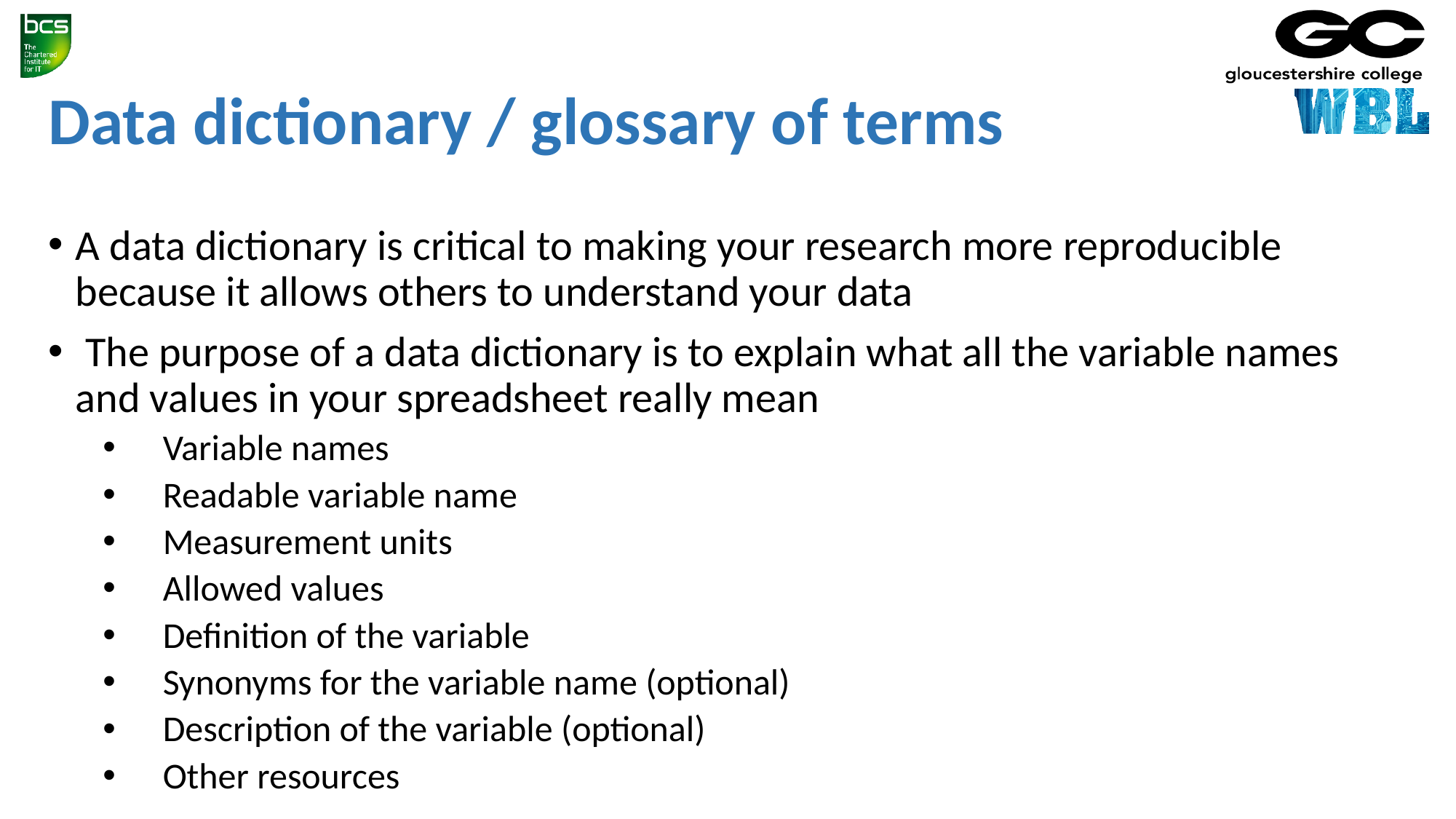

# Data dictionary / glossary of terms
A data dictionary is critical to making your research more reproducible because it allows others to understand your data
 The purpose of a data dictionary is to explain what all the variable names and values in your spreadsheet really mean
    Variable names
    Readable variable name
    Measurement units
    Allowed values
    Definition of the variable
    Synonyms for the variable name (optional)
    Description of the variable (optional)
    Other resources